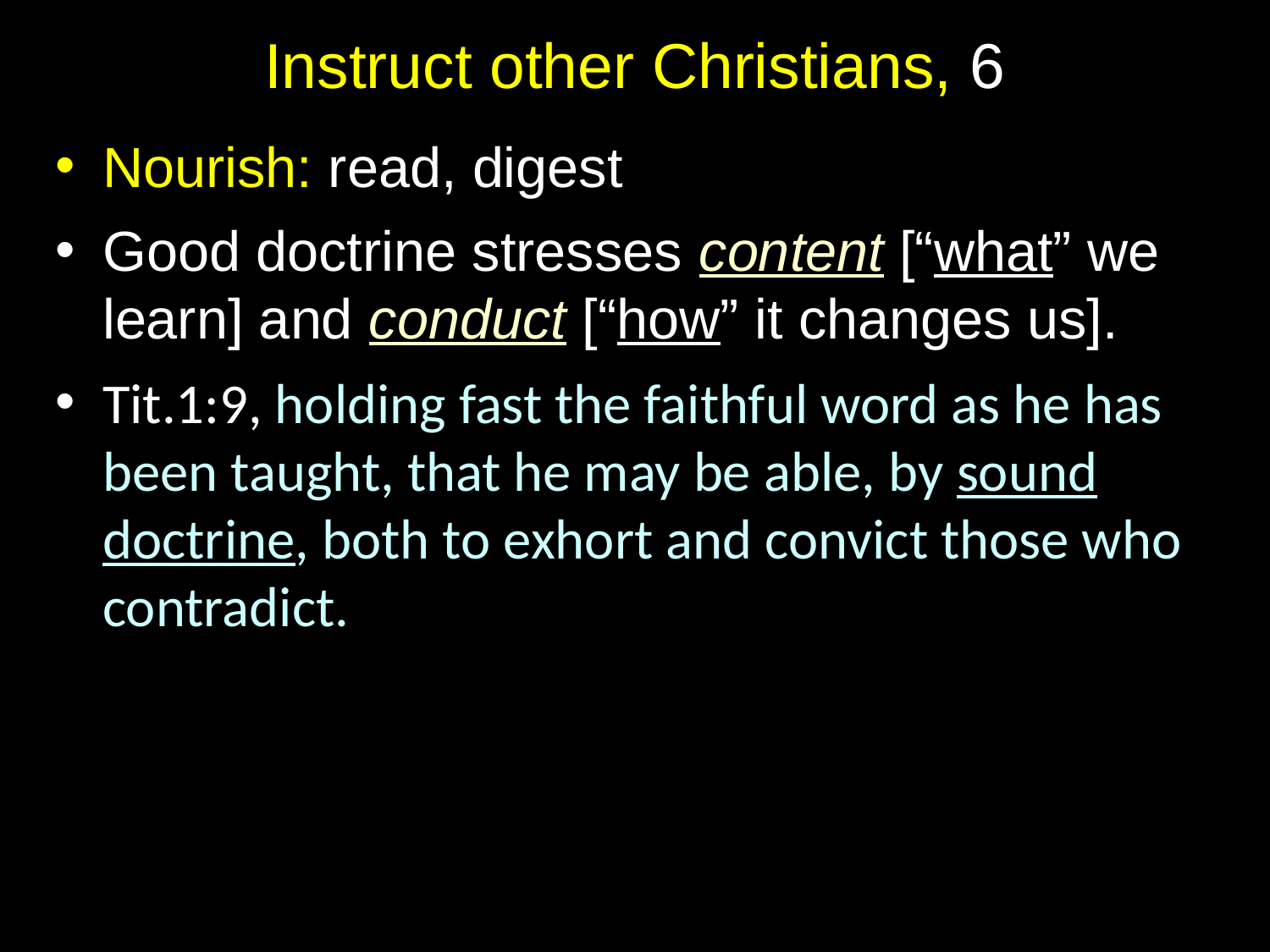

# Instruct other Christians, 6
Nourish: read, digest
Good doctrine stresses content [“what” we learn] and conduct [“how” it changes us].
Tit.1:9, holding fast the faithful word as he has been taught, that he may be able, by sound doctrine, both to exhort and convict those who contradict.